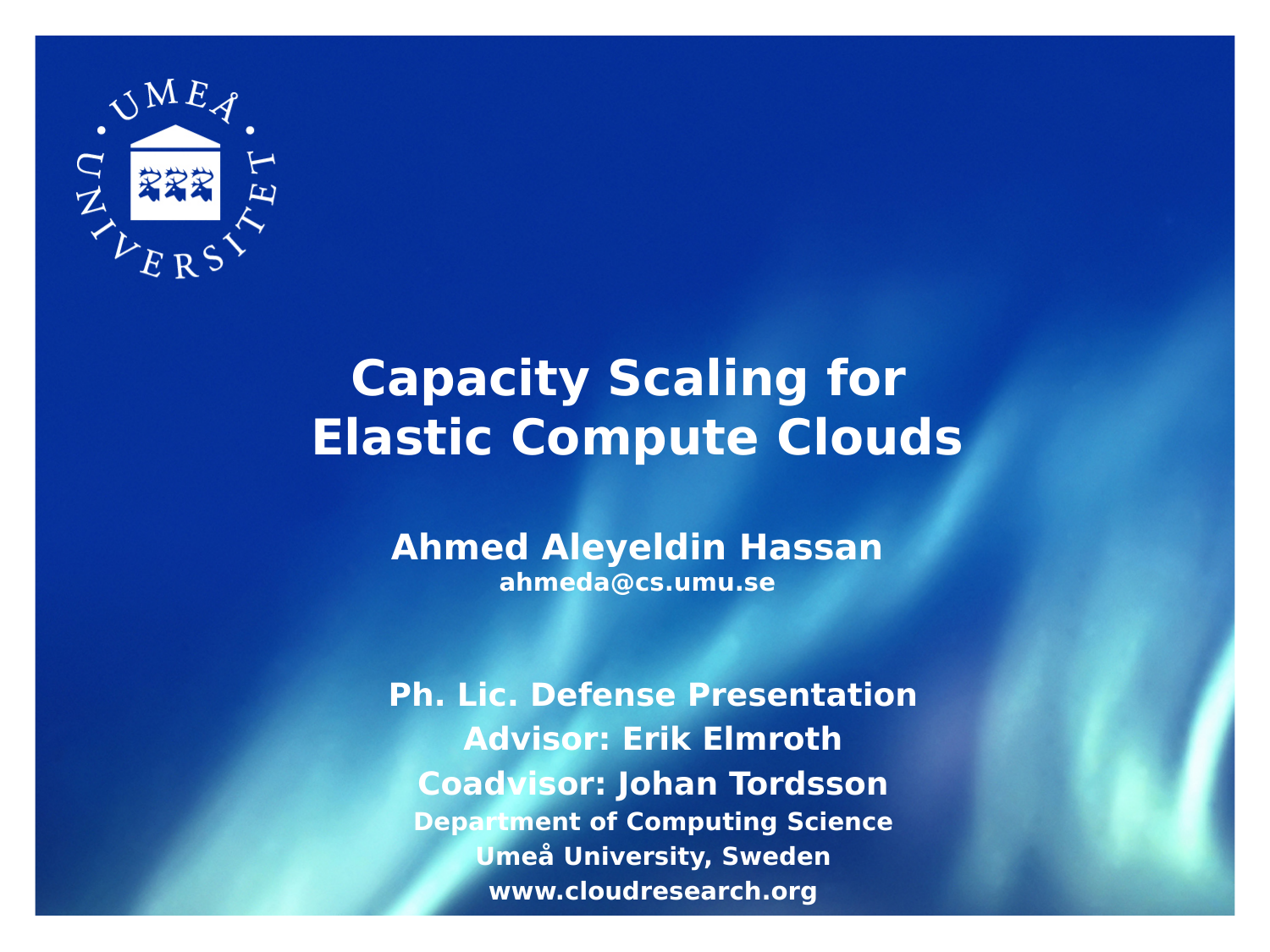

# Capacity Scaling for Elastic Compute Clouds Ahmed Aleyeldin Hassan ahmeda@cs.umu.se
Ph. Lic. Defense Presentation
Advisor: Erik Elmroth
Coadvisor: Johan Tordsson
Department of Computing Science
Umeå University, Sweden
www.cloudresearch.org